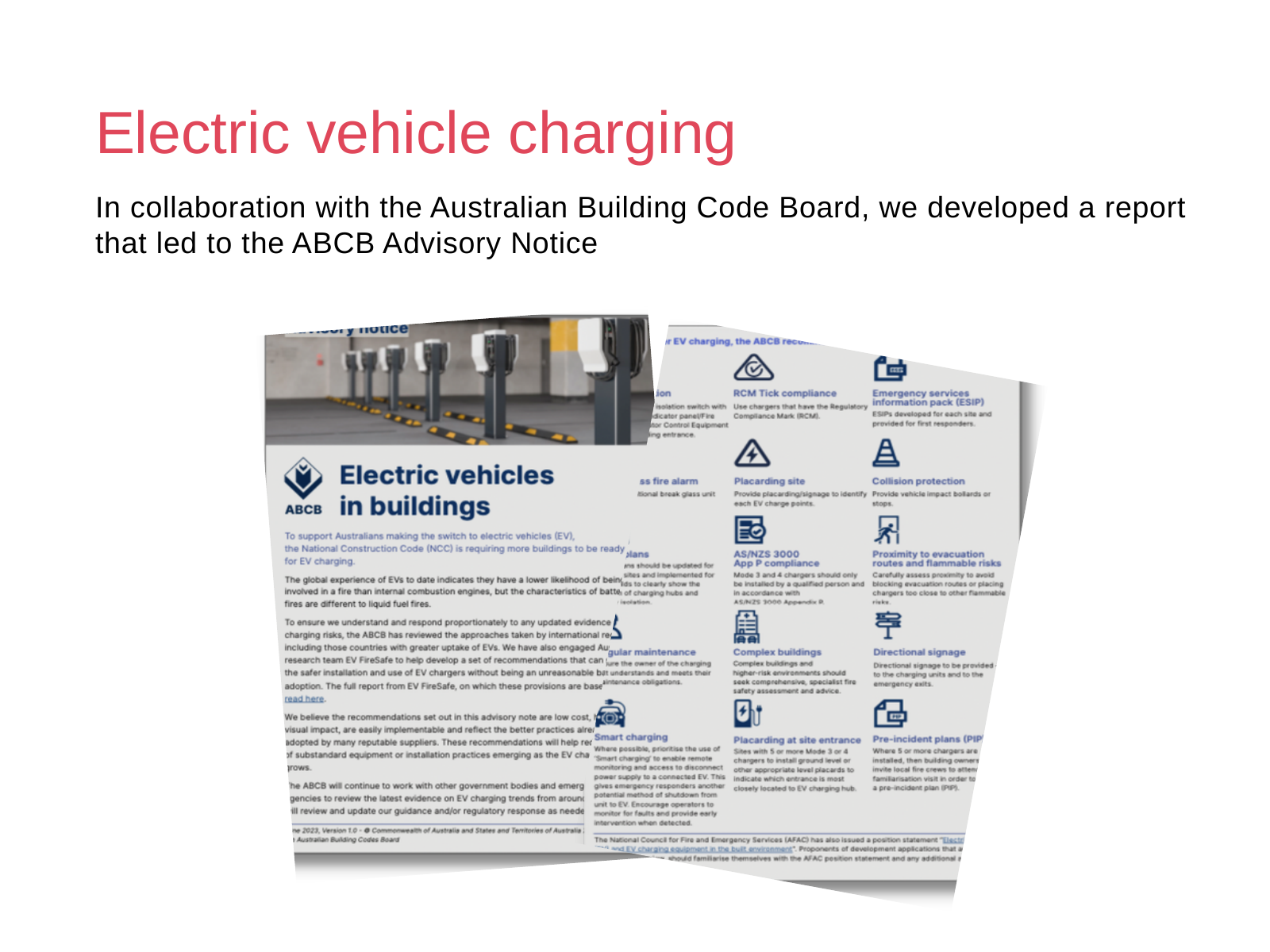

Electric vehicle charging
In collaboration with the Australian Building Code Board, we developed a report that led to the ABCB Advisory Notice